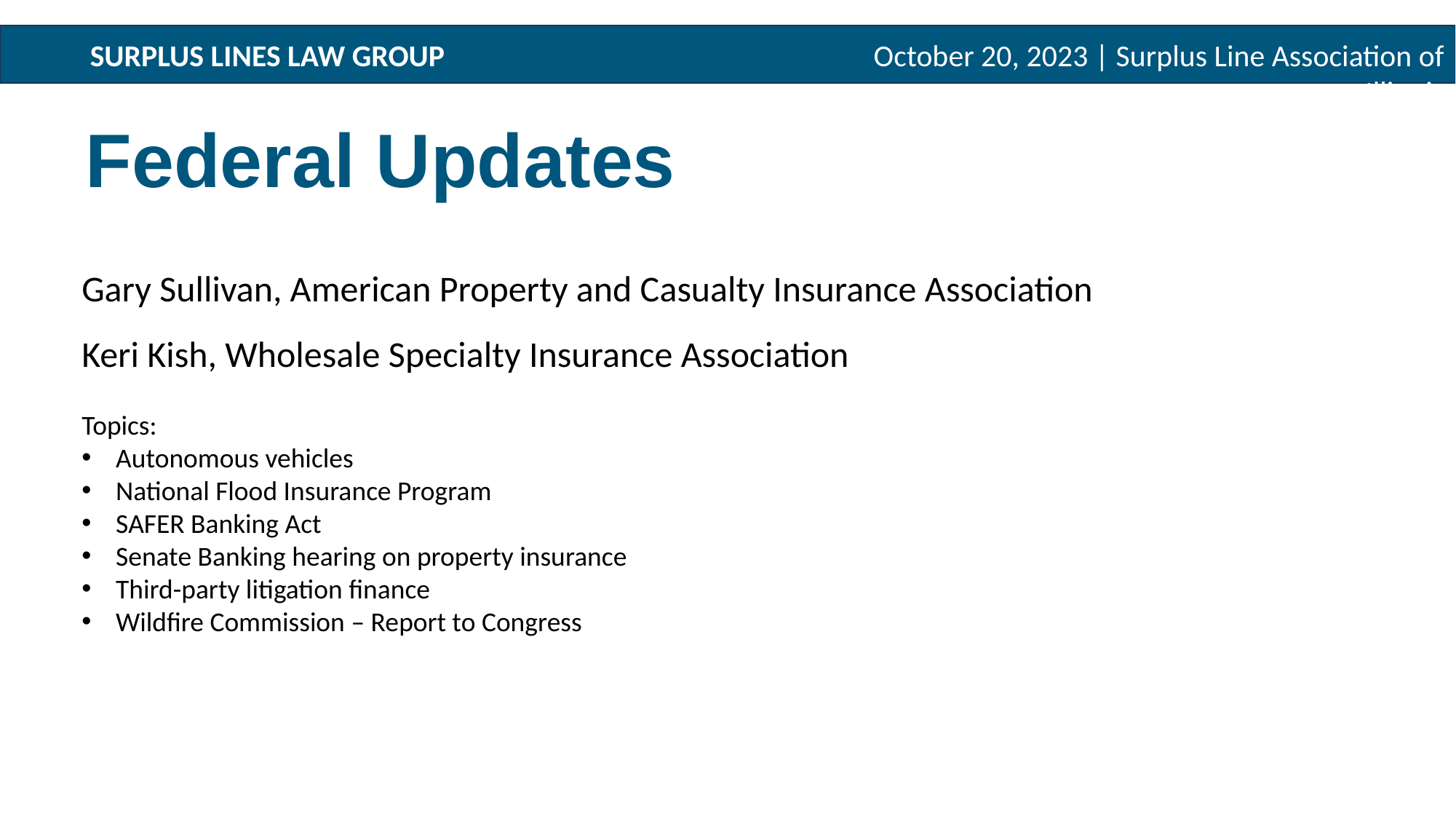

Federal Updates
Gary Sullivan, American Property and Casualty Insurance Association
Keri Kish, Wholesale Specialty Insurance Association

Topics:
Autonomous vehicles
National Flood Insurance Program
SAFER Banking Act
Senate Banking hearing on property insurance
Third-party litigation finance
Wildfire Commission – Report to Congress